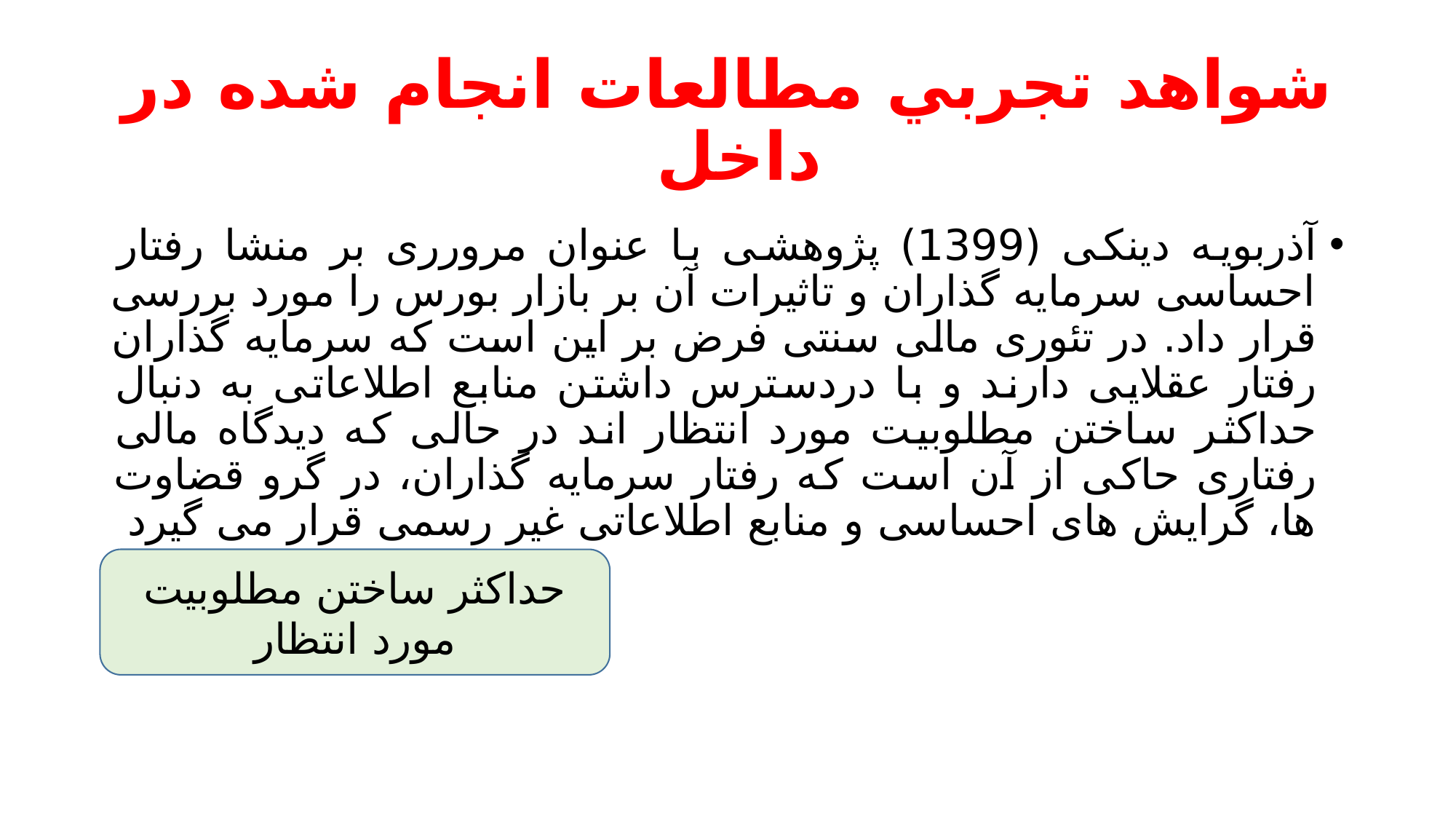

# شواهد تجربي مطالعات انجام شده در داخل
آذربویه دینکی (1399) پژوهشی با عنوان مرورری بر منشا رفتار احساسی سرمایه گذاران و تاثیرات آن بر بازار بورس را مورد بررسی قرار داد. در تئوری مالی سنتی فرض بر این است که سرمایه گذاران رفتار عقلایی دارند و با دردسترس داشتن منابع اطلاعاتی به دنبال حداکثر ساختن مطلوبیت مورد انتظار اند در حالی که دیدگاه مالی رفتاری حاکی از آن است که رفتار سرمایه گذاران، در گرو قضاوت ها، گرایش های احساسی و منابع اطلاعاتی غیر رسمی قرار می گیرد
حداکثر ساختن مطلوبیت مورد انتظار